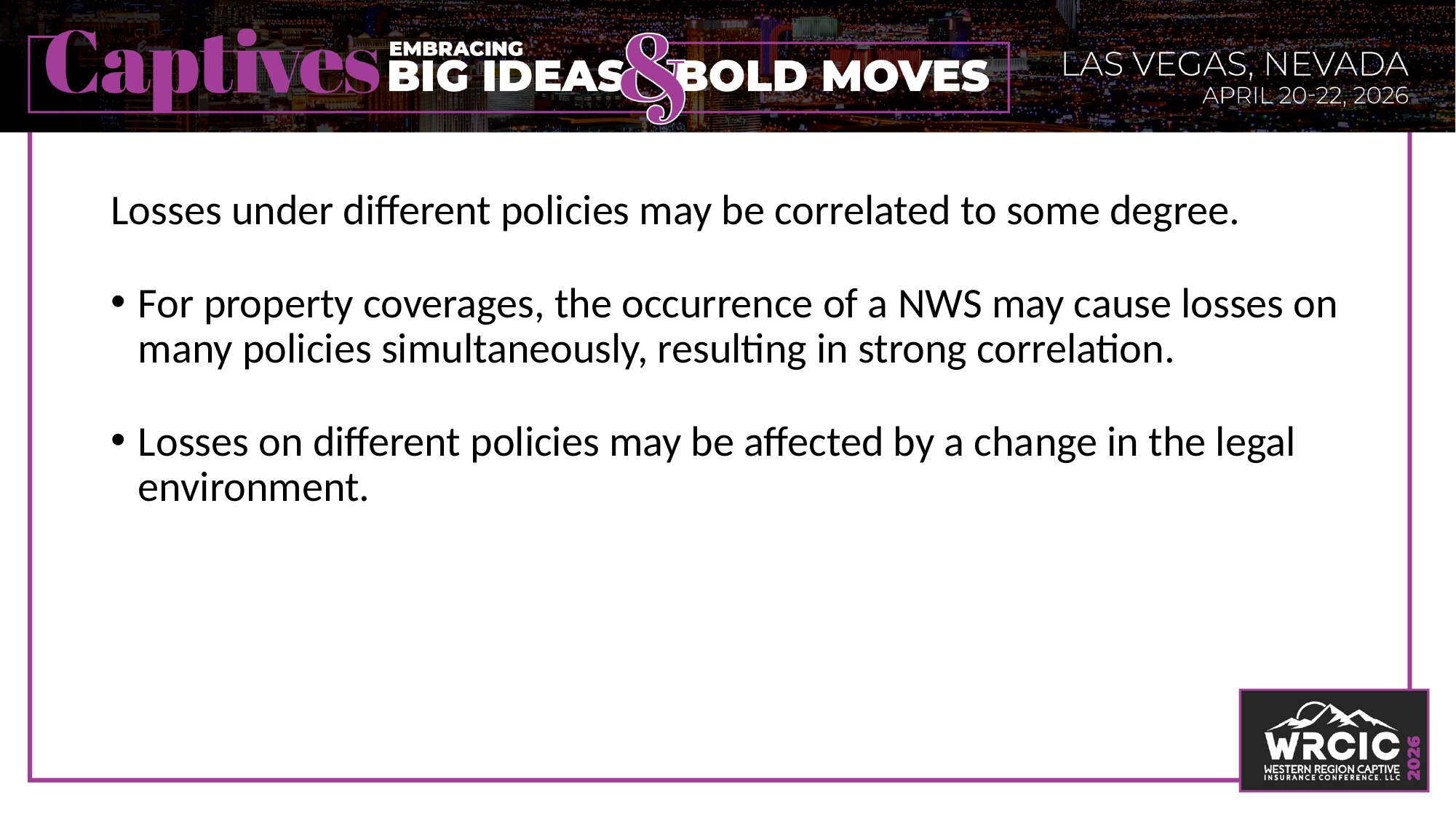

Losses under different policies may be correlated to some degree.

For property coverages, the occurrence of a NWS may cause losses on many policies simultaneously, resulting in strong correlation.

Losses on different policies may be affected by a change in the legal environment.